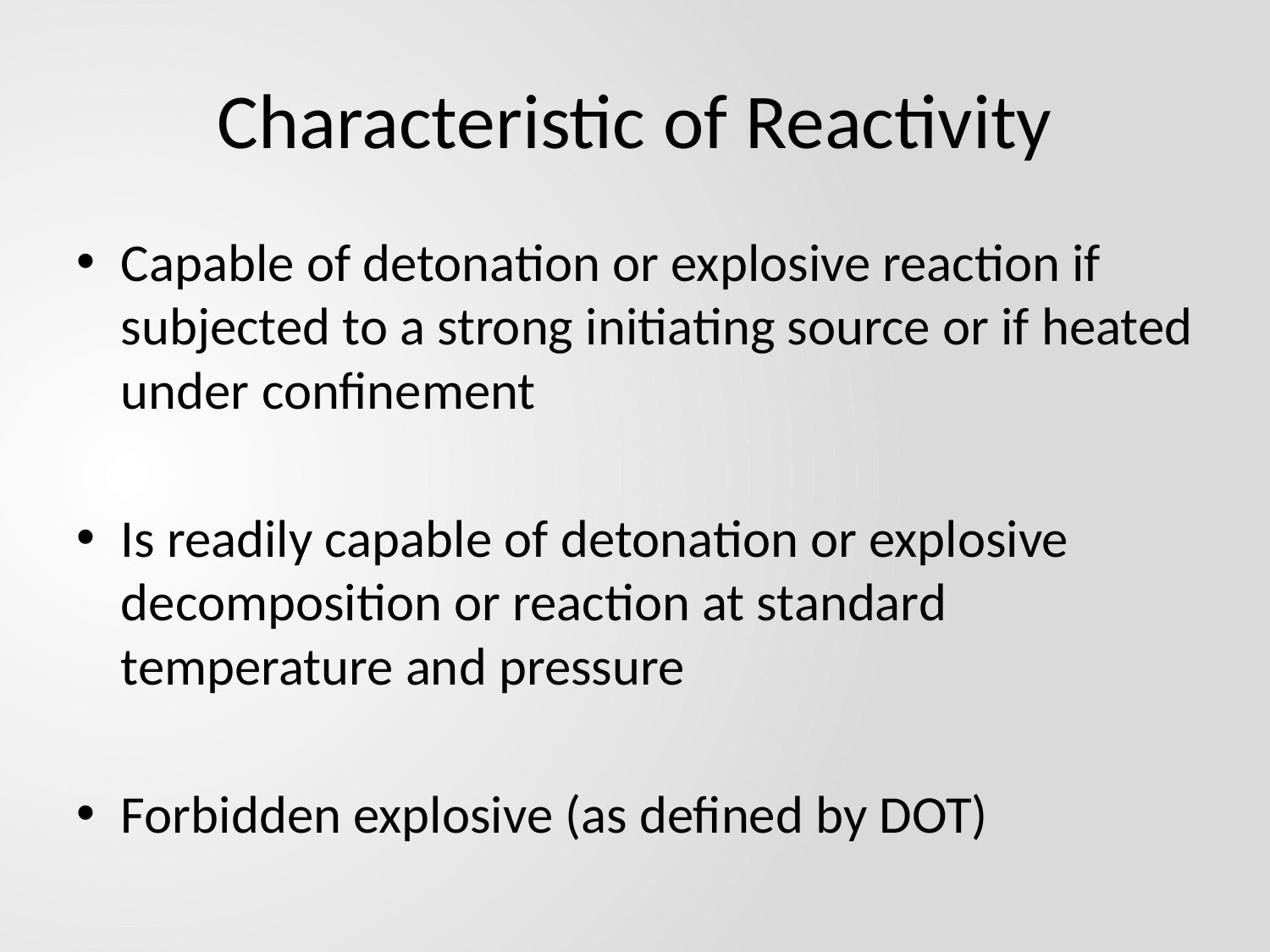

# Characteristic of Reactivity
Capable of detonation or explosive reaction if subjected to a strong initiating source or if heated under confinement

Is readily capable of detonation or explosive decomposition or reaction at standard temperature and pressure

Forbidden explosive (as defined by DOT)